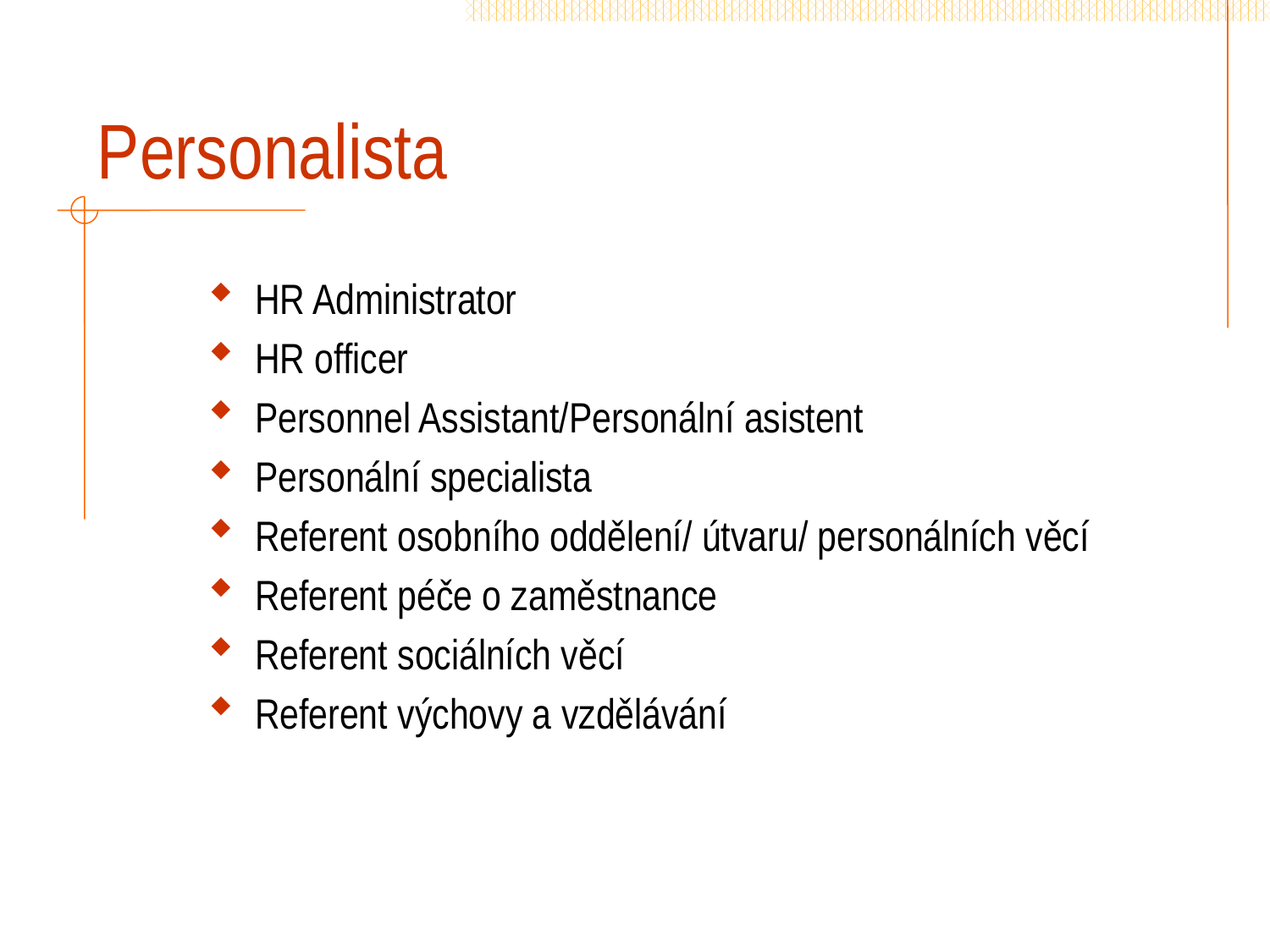

# Personalista
HR Administrator
HR officer
Personnel Assistant/Personální asistent
Personální specialista
Referent osobního oddělení/ útvaru/ personálních věcí
Referent péče o zaměstnance
Referent sociálních věcí
Referent výchovy a vzdělávání